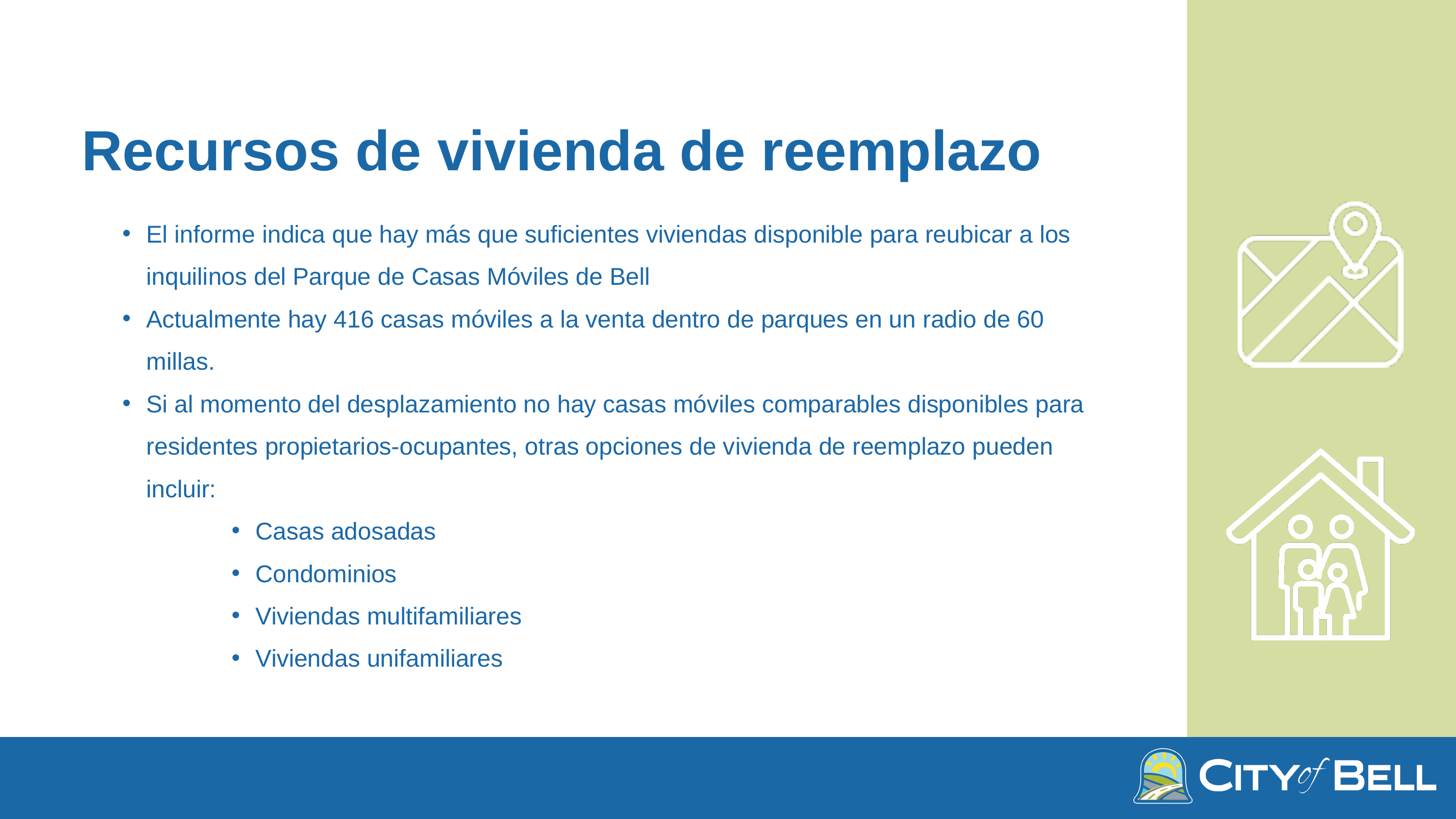

Recursos de vivienda de reemplazo

El informe indica que hay más que suficientes viviendas disponible para reubicar a los inquilinos del Parque de Casas Móviles de Bell
Actualmente hay 416 casas móviles a la venta dentro de parques en un radio de 60 millas.
Si al momento del desplazamiento no hay casas móviles comparables disponibles para residentes propietarios-ocupantes, otras opciones de vivienda de reemplazo pueden incluir:
Casas adosadas
Condominios
Viviendas multifamiliares
Viviendas unifamiliares